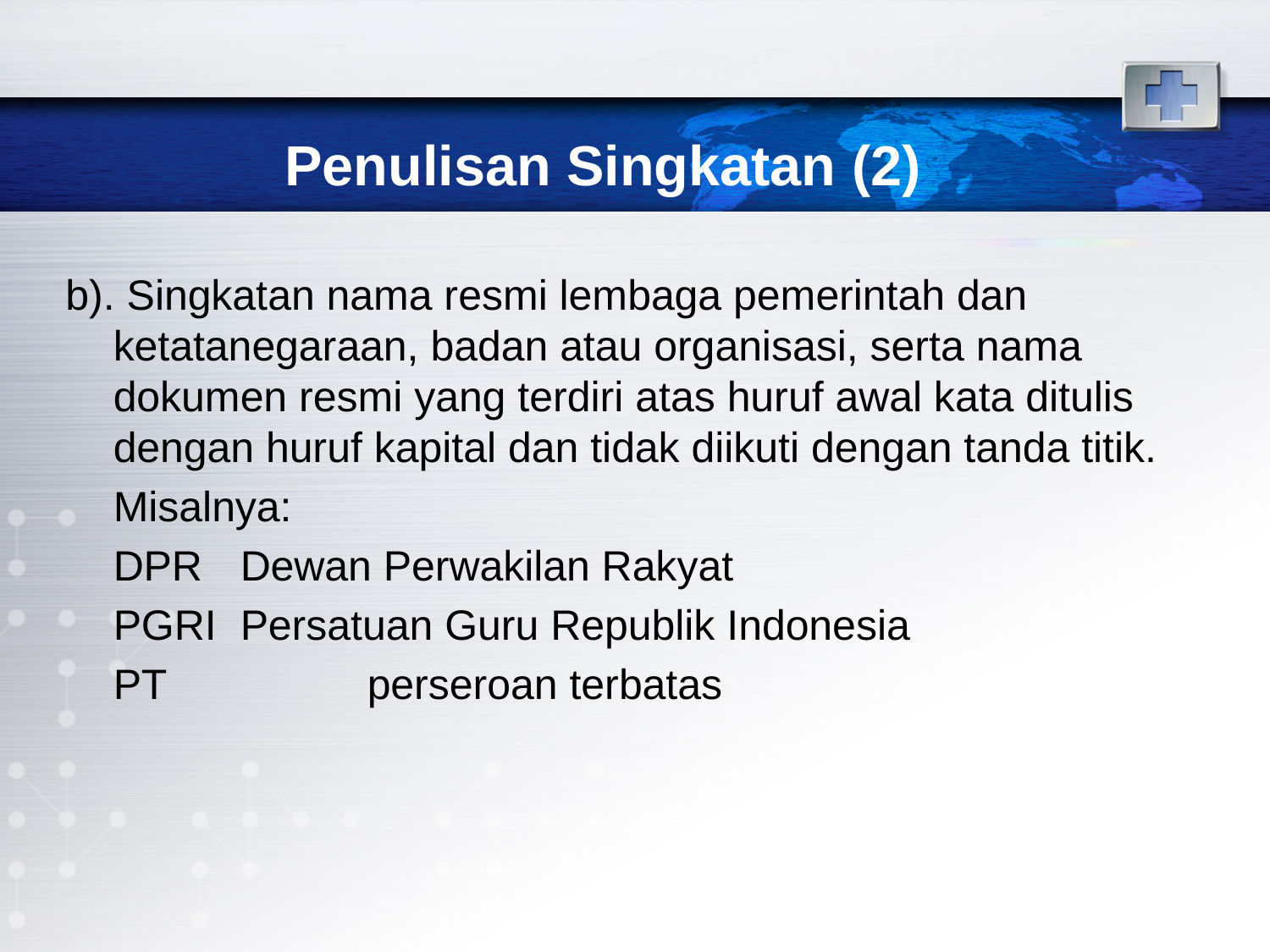

# Penulisan Singkatan (2)
b). Singkatan nama resmi lembaga pemerintah dan ketatanegaraan, badan atau organisasi, serta nama dokumen resmi yang terdiri atas huruf awal kata ditulis dengan huruf kapital dan tidak diikuti dengan tanda titik.
	Misalnya:
	DPR	Dewan Perwakilan Rakyat
	PGRI	Persatuan Guru Republik Indonesia
	PT		perseroan terbatas